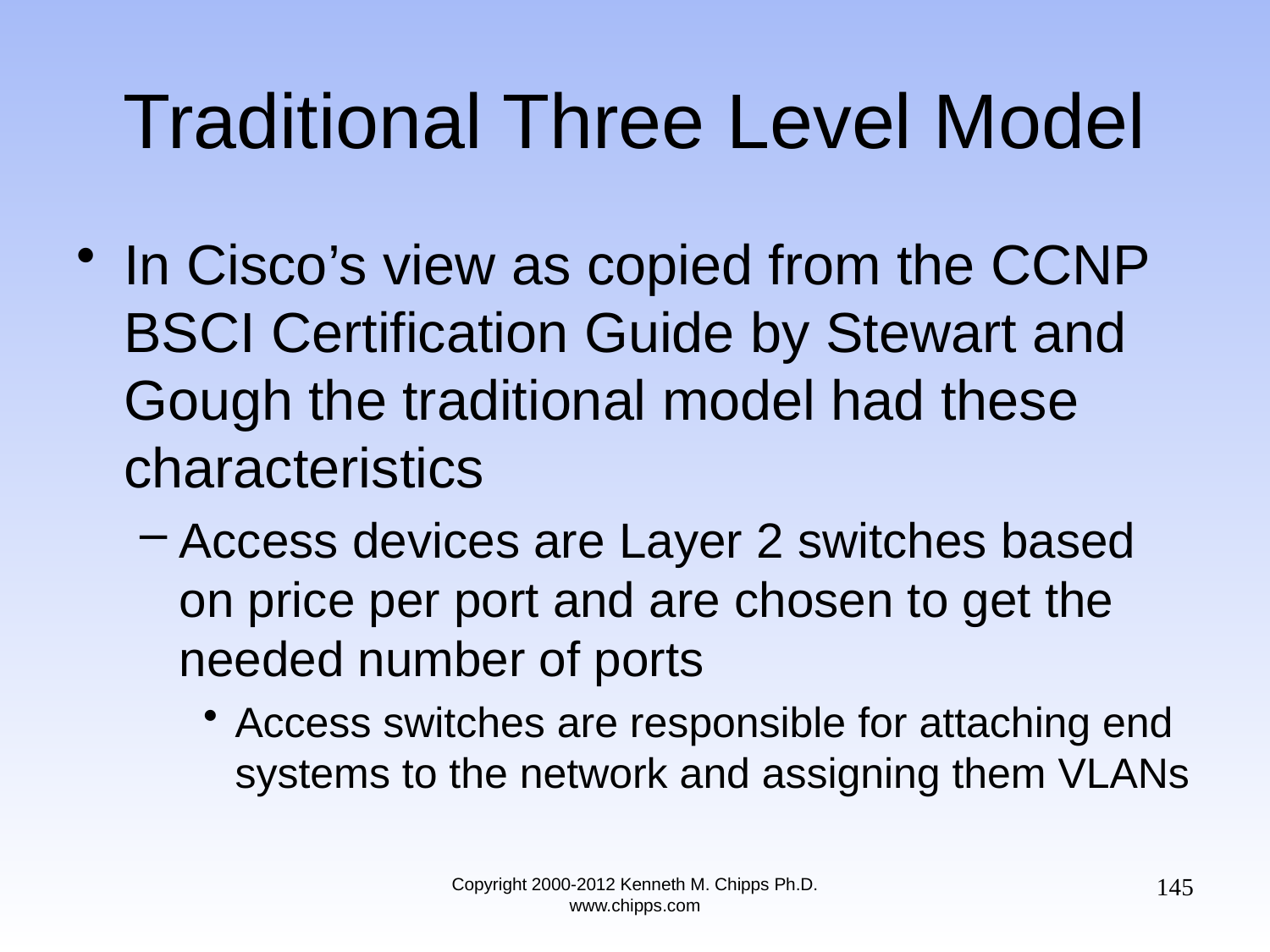

# Traditional Three Level Model
In Cisco’s view as copied from the CCNP BSCI Certification Guide by Stewart and Gough the traditional model had these characteristics
Access devices are Layer 2 switches based on price per port and are chosen to get the needed number of ports
Access switches are responsible for attaching end systems to the network and assigning them VLANs
145
Copyright 2000-2012 Kenneth M. Chipps Ph.D. www.chipps.com